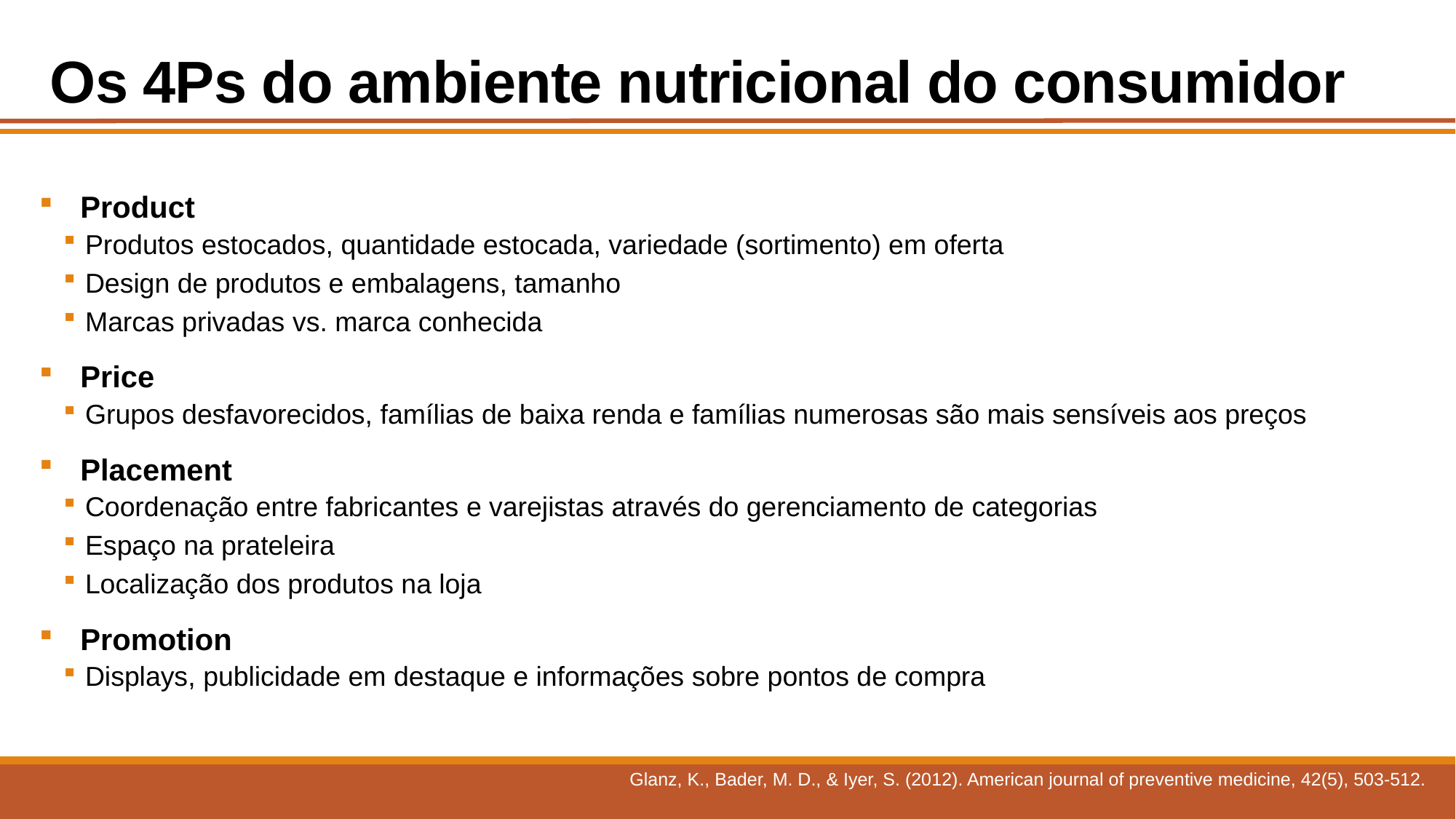

# Os 4Ps do ambiente nutricional do consumidor
Product
Produtos estocados, quantidade estocada, variedade (sortimento) em oferta
Design de produtos e embalagens, tamanho
Marcas privadas vs. marca conhecida
Price
Grupos desfavorecidos, famílias de baixa renda e famílias numerosas são mais sensíveis aos preços
Placement
Coordenação entre fabricantes e varejistas através do gerenciamento de categorias
Espaço na prateleira
Localização dos produtos na loja
Promotion
Displays, publicidade em destaque e informações sobre pontos de compra
Glanz, K., Bader, M. D., & Iyer, S. (2012). American journal of preventive medicine, 42(5), 503-512.